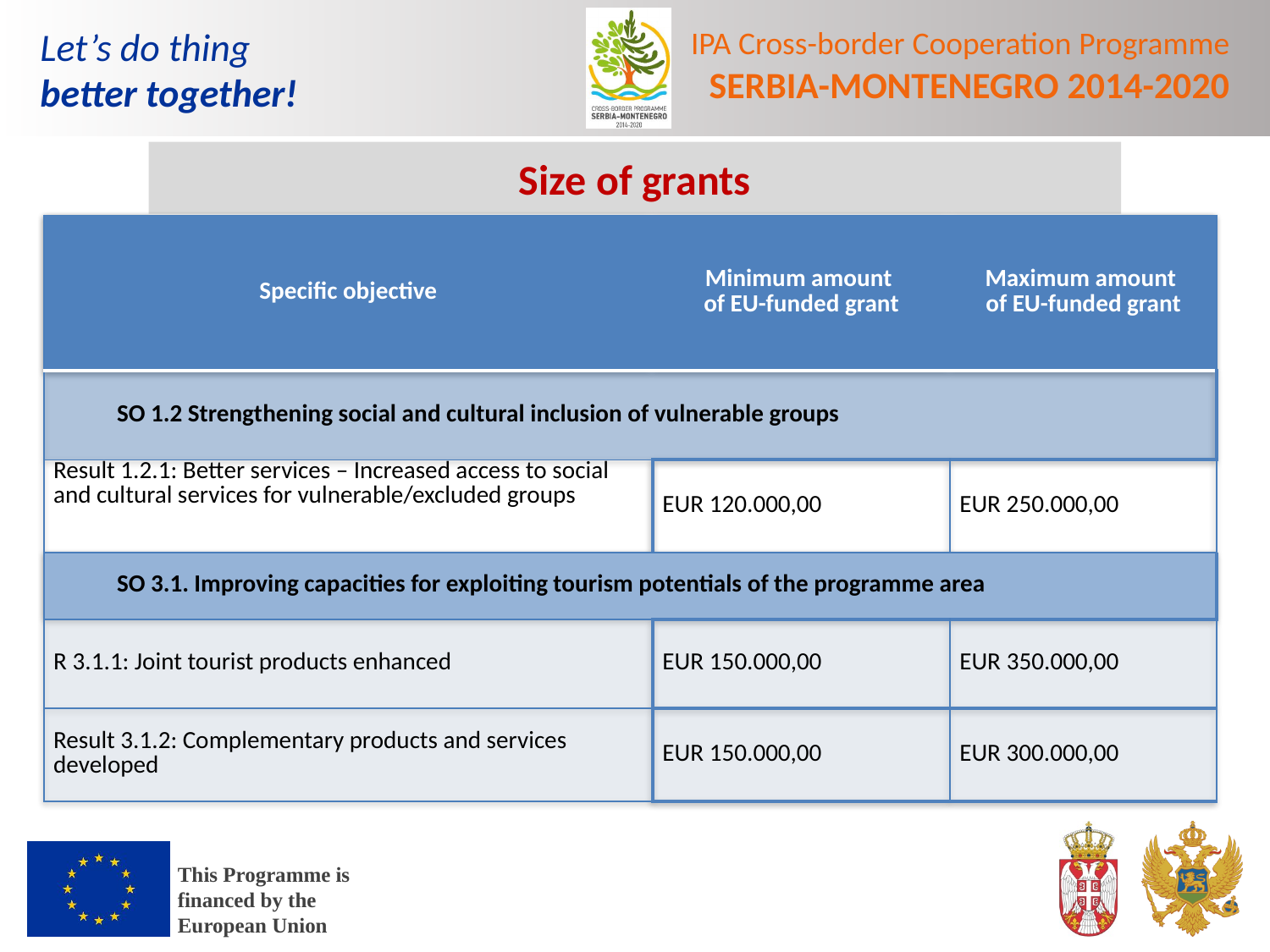

Size of grants
| Specific objective | Minimum amount of EU-funded grant | Maximum amount of EU-funded grant |
| --- | --- | --- |
| SO 1.2 Strengthening social and cultural inclusion of vulnerable groups |  |  |
| Result 1.2.1: Better services – Increased access to social and cultural services for vulnerable/excluded groups | EUR 120.000,00 | EUR 250.000,00 |
| SO 3.1. Improving capacities for exploiting tourism potentials of the programme area |  |  |
| R 3.1.1: Joint tourist products enhanced | EUR 150.000,00 | EUR 350.000,00 |
| Result 3.1.2: Complementary products and services developed | EUR 150.000,00 | EUR 300.000,00 |